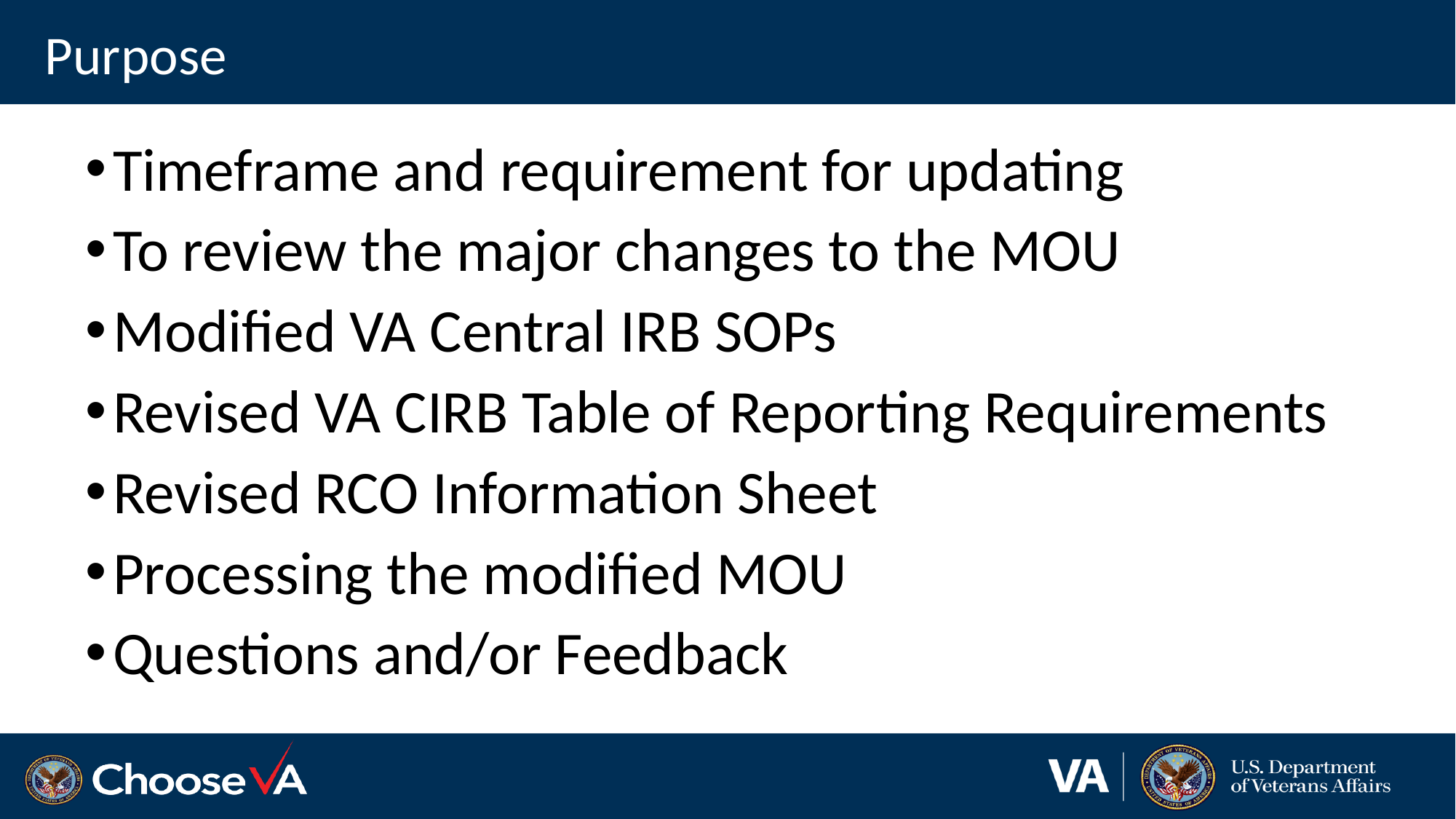

# Purpose
Timeframe and requirement for updating
To review the major changes to the MOU
Modified VA Central IRB SOPs
Revised VA CIRB Table of Reporting Requirements
Revised RCO Information Sheet
Processing the modified MOU
Questions and/or Feedback